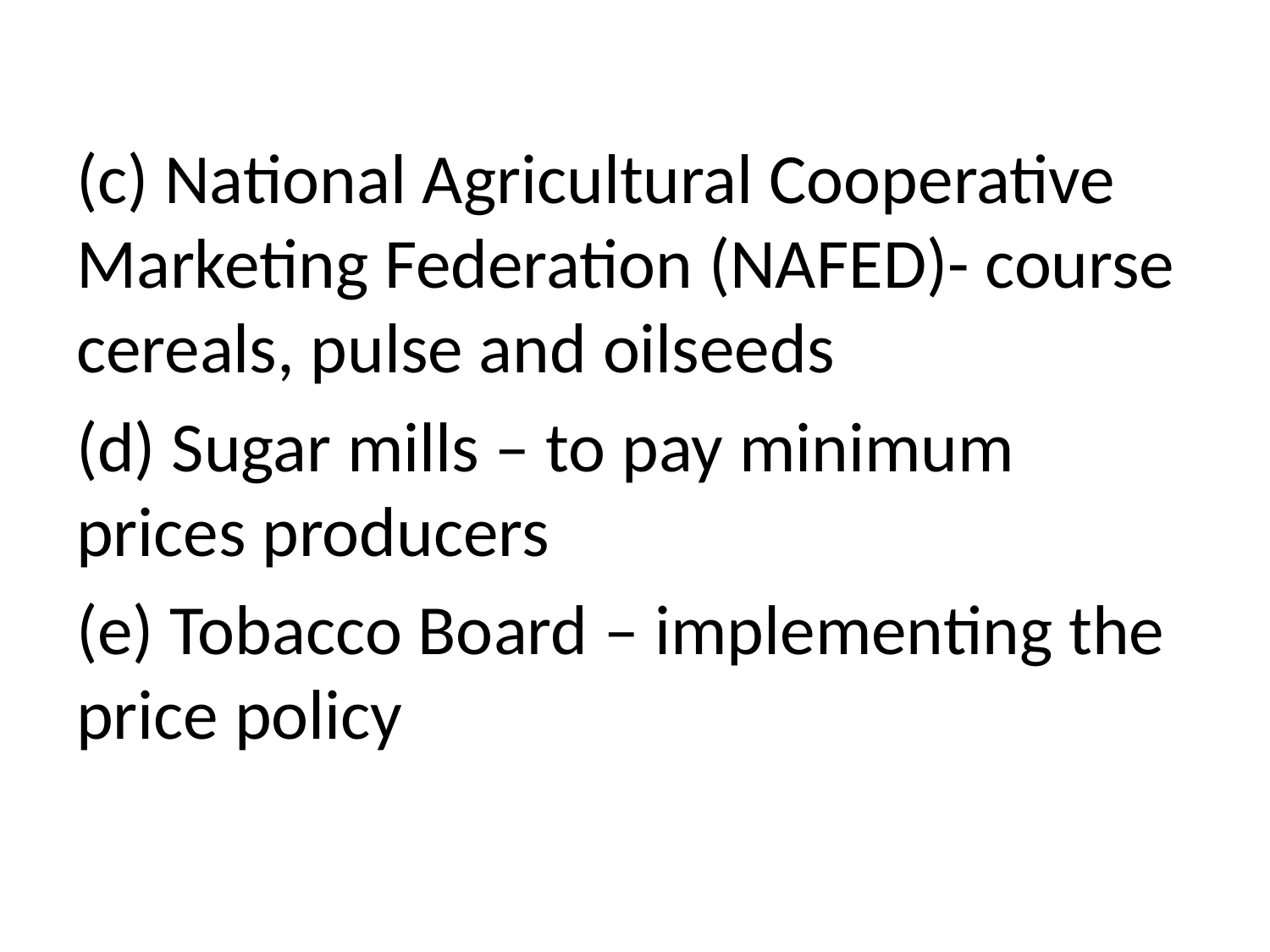

#
(c) National Agricultural Cooperative Marketing Federation (NAFED)- course cereals, pulse and oilseeds
(d) Sugar mills – to pay minimum prices producers
(e) Tobacco Board – implementing the price policy